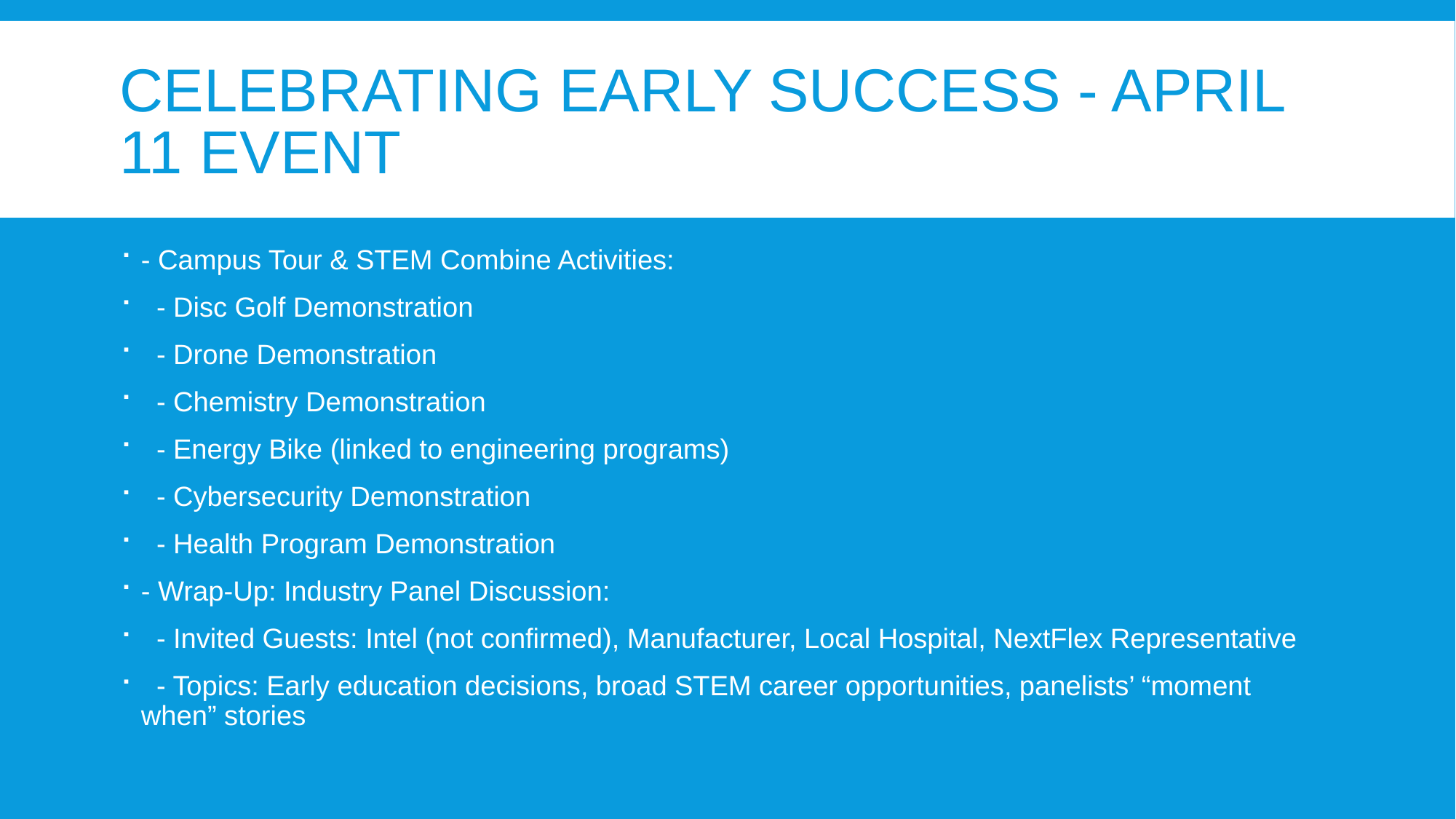

# Celebrating Early Success - April 11 Event
- Campus Tour & STEM Combine Activities:
  - Disc Golf Demonstration
  - Drone Demonstration
  - Chemistry Demonstration
  - Energy Bike (linked to engineering programs)
  - Cybersecurity Demonstration
  - Health Program Demonstration
- Wrap-Up: Industry Panel Discussion:
  - Invited Guests: Intel (not confirmed), Manufacturer, Local Hospital, NextFlex Representative
  - Topics: Early education decisions, broad STEM career opportunities, panelists’ “moment when” stories